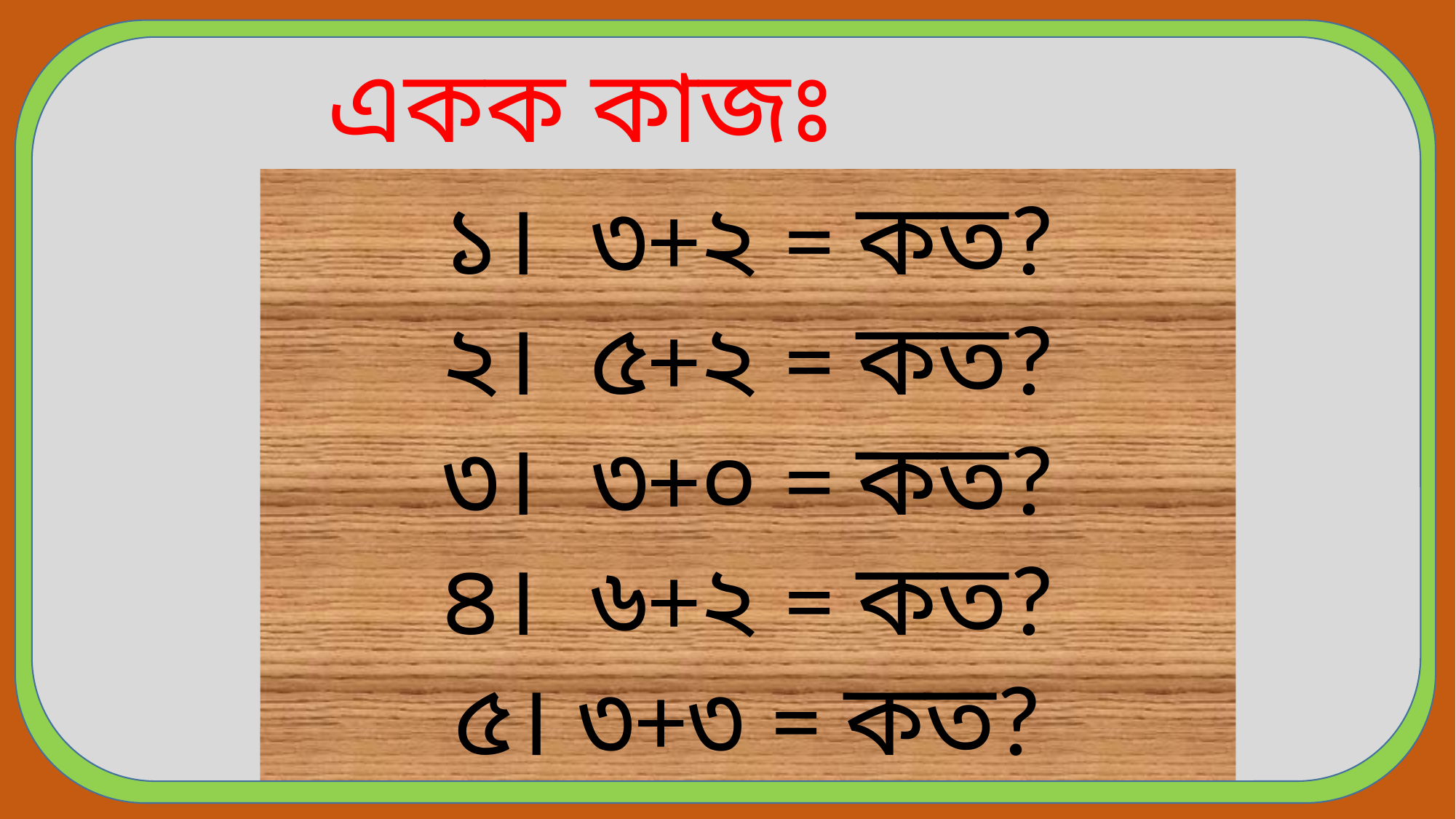

একক কাজঃ
১।  ৩+২ = কত?
২।  ৫+২ = কত?
৩।  ৩+০ = কত?
৪।  ৬+২ = কত?
৫। ৩+৩ = কত?